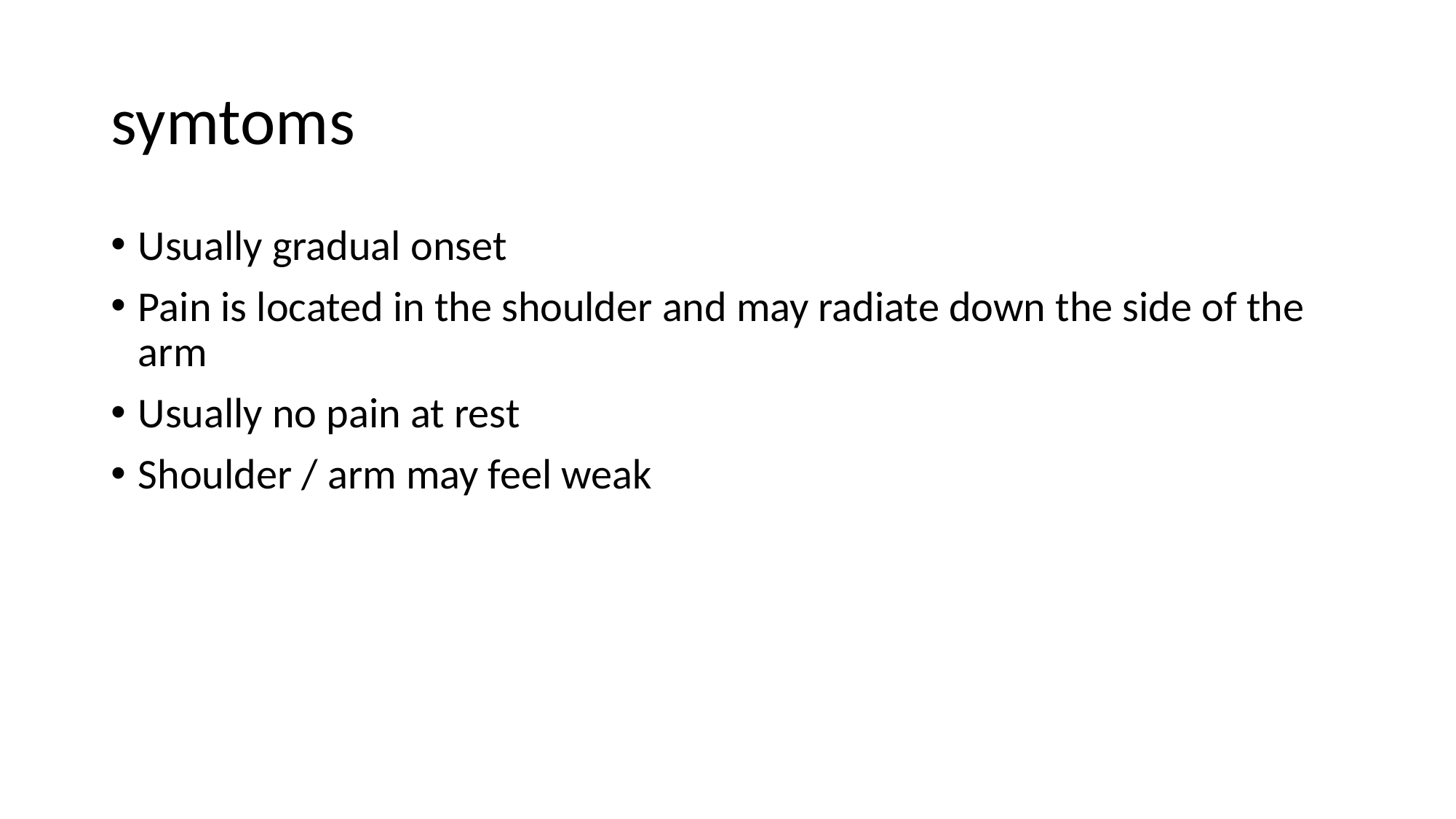

# symtoms
Usually gradual onset
Pain is located in the shoulder and may radiate down the side of the arm
Usually no pain at rest
Shoulder / arm may feel weak